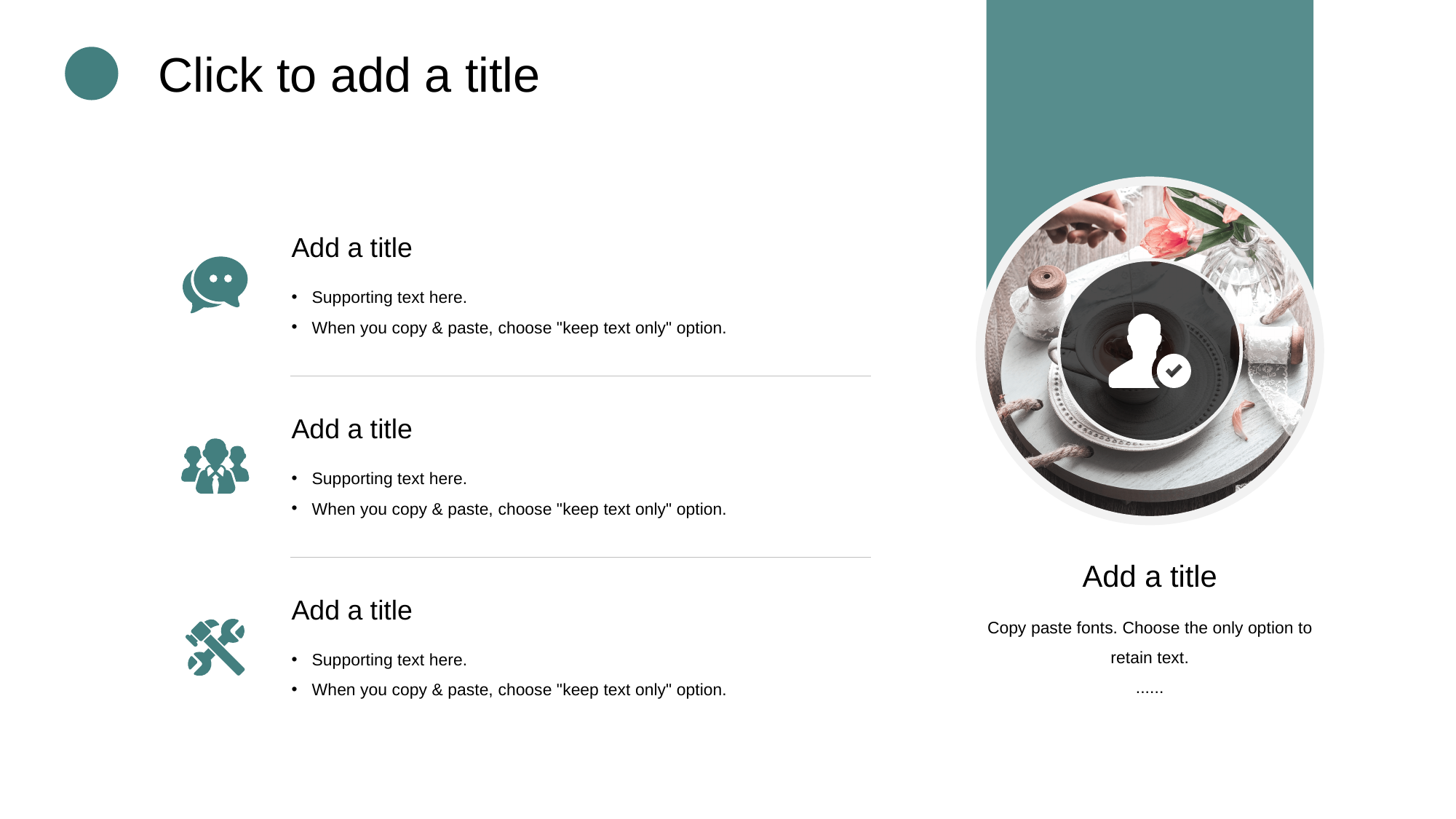

Click to add a title

Add a title
Supporting text here.
When you copy & paste, choose "keep text only" option.

Add a title
Supporting text here.
When you copy & paste, choose "keep text only" option.

Add a title
Copy paste fonts. Choose the only option to retain text.
......
Add a title
Supporting text here.
When you copy & paste, choose "keep text only" option.